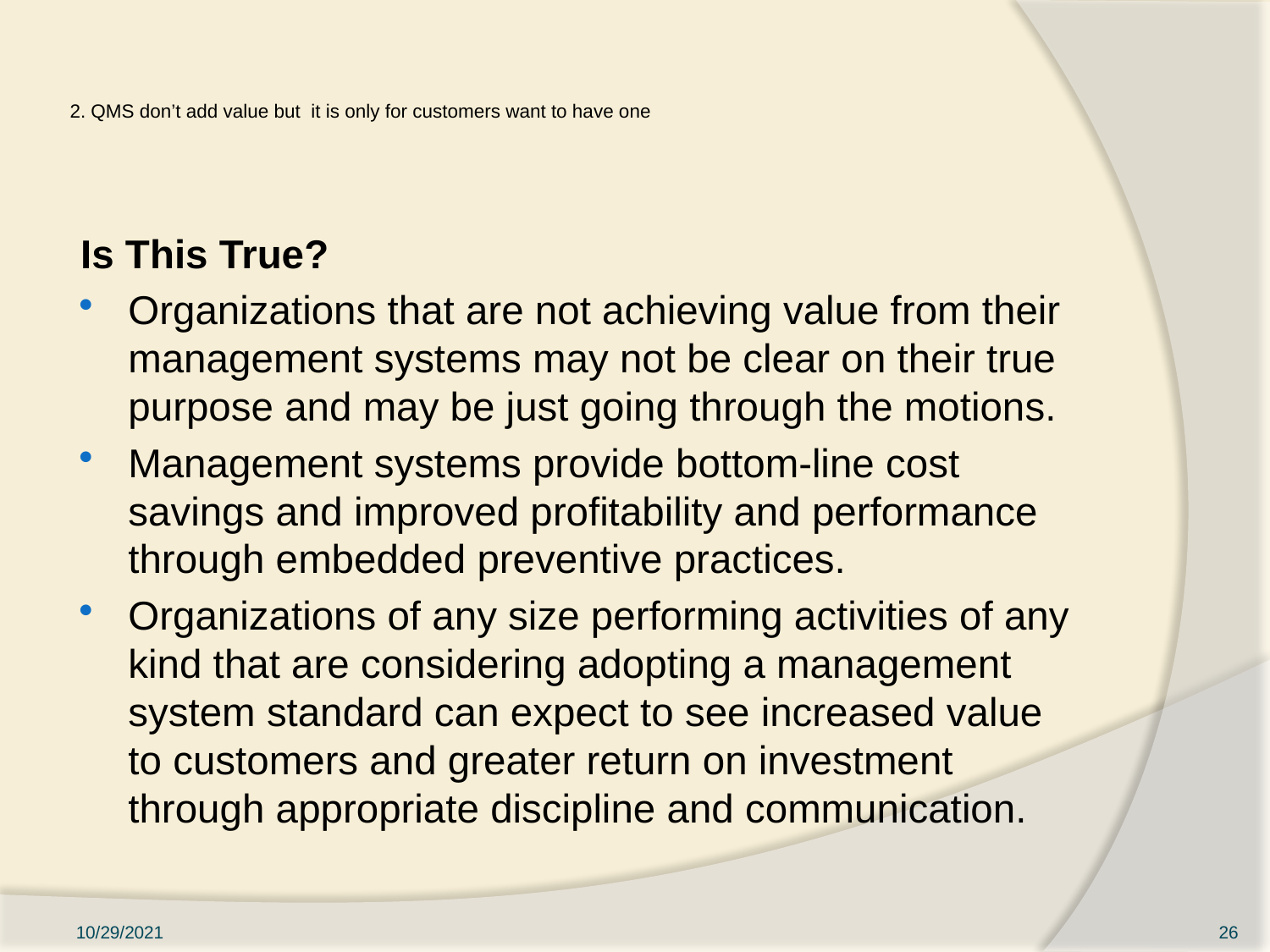

# 2. QMS don’t add value but  it is only for customers want to have one
Is This True?
Organizations that are not achieving value from their management systems may not be clear on their true purpose and may be just going through the motions.
Management systems provide bottom-line cost savings and improved profitability and performance through embedded preventive practices.
Organizations of any size performing activities of any kind that are considering adopting a management system standard can expect to see increased value to customers and greater return on investment through appropriate discipline and communication.

10/29/2021
26